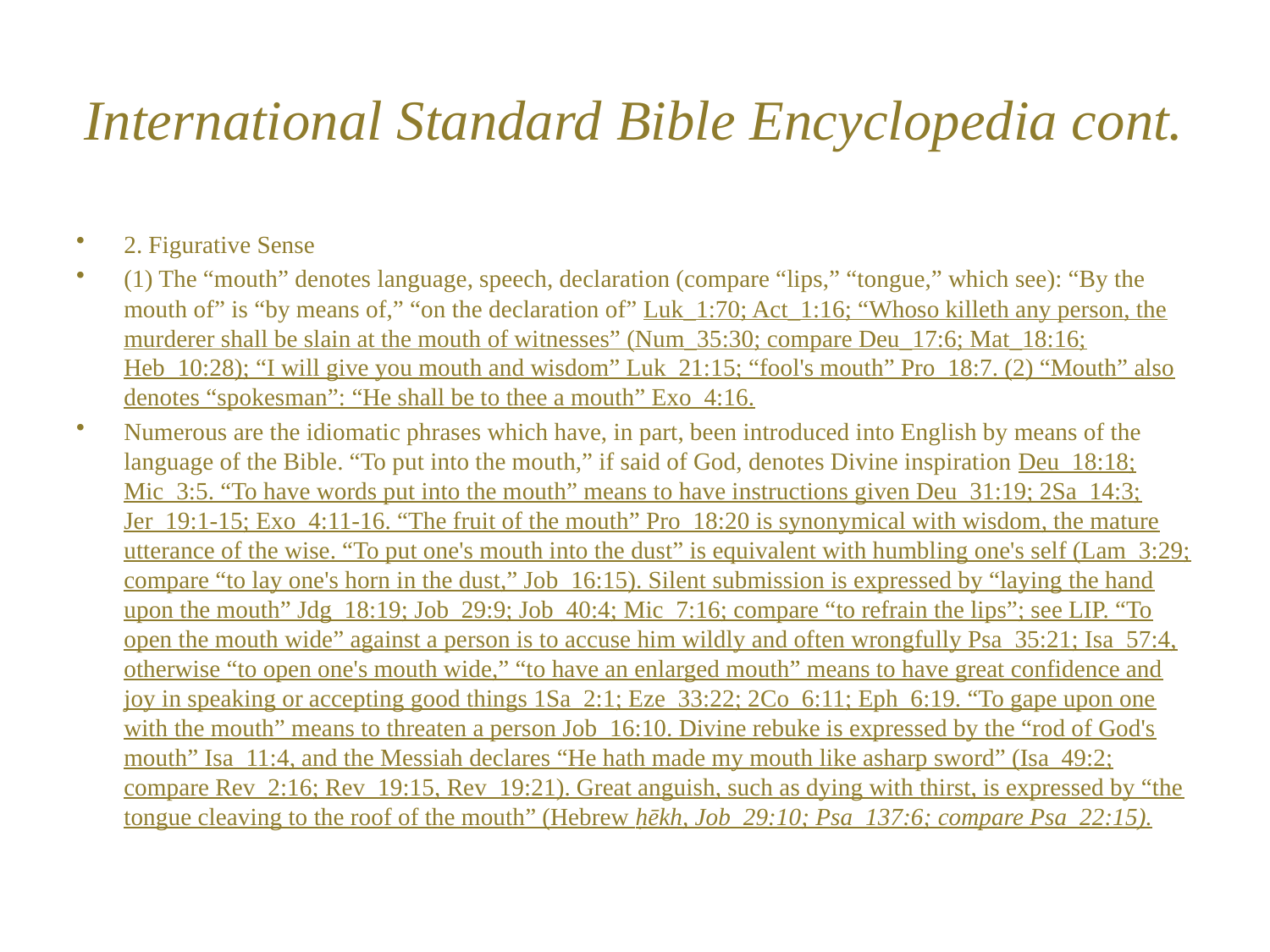

# International Standard Bible Encyclopedia cont.
2. Figurative Sense
(1) The “mouth” denotes language, speech, declaration (compare “lips,” “tongue,” which see): “By the mouth of” is “by means of,” “on the declaration of” Luk_1:70; Act_1:16; “Whoso killeth any person, the murderer shall be slain at the mouth of witnesses” (Num_35:30; compare Deu_17:6; Mat_18:16; Heb_10:28); “I will give you mouth and wisdom” Luk_21:15; “fool's mouth” Pro_18:7. (2) “Mouth” also denotes “spokesman”: “He shall be to thee a mouth” Exo_4:16.
Numerous are the idiomatic phrases which have, in part, been introduced into English by means of the language of the Bible. “To put into the mouth,” if said of God, denotes Divine inspiration Deu_18:18; Mic_3:5. “To have words put into the mouth” means to have instructions given Deu_31:19; 2Sa_14:3; Jer_19:1-15; Exo_4:11-16. “The fruit of the mouth” Pro_18:20 is synonymical with wisdom, the mature utterance of the wise. “To put one's mouth into the dust” is equivalent with humbling one's self (Lam_3:29; compare “to lay one's horn in the dust,” Job_16:15). Silent submission is expressed by “laying the hand upon the mouth” Jdg_18:19; Job_29:9; Job_40:4; Mic_7:16; compare “to refrain the lips”; see LIP. “To open the mouth wide” against a person is to accuse him wildly and often wrongfully Psa_35:21; Isa_57:4, otherwise “to open one's mouth wide,” “to have an enlarged mouth” means to have great confidence and joy in speaking or accepting good things 1Sa_2:1; Eze_33:22; 2Co_6:11; Eph_6:19. “To gape upon one with the mouth” means to threaten a person Job_16:10. Divine rebuke is expressed by the “rod of God's mouth” Isa_11:4, and the Messiah declares “He hath made my mouth like asharp sword” (Isa_49:2; compare Rev_2:16; Rev_19:15, Rev_19:21). Great anguish, such as dying with thirst, is expressed by “the tongue cleaving to the roof of the mouth” (Hebrew ḥēkh, Job_29:10; Psa_137:6; compare Psa_22:15).